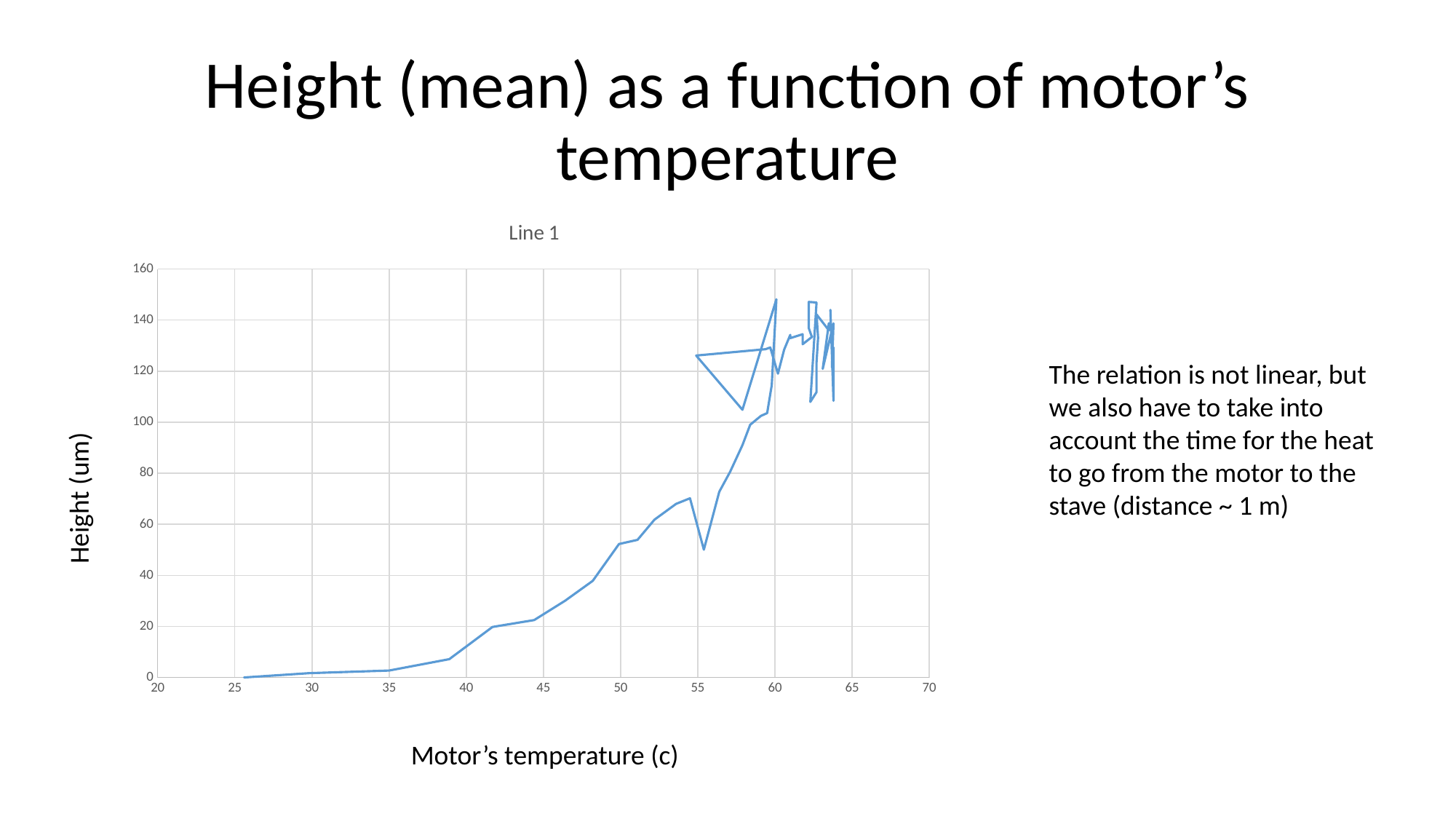

# Height (mean) as a function of motor’s temperature

### Chart:

| Category | Line 1 |
|---|---|
The relation is not linear, but we also have to take into account the time for the heat to go from the motor to the stave (distance ~ 1 m)
Height (um)
Motor’s temperature (c)